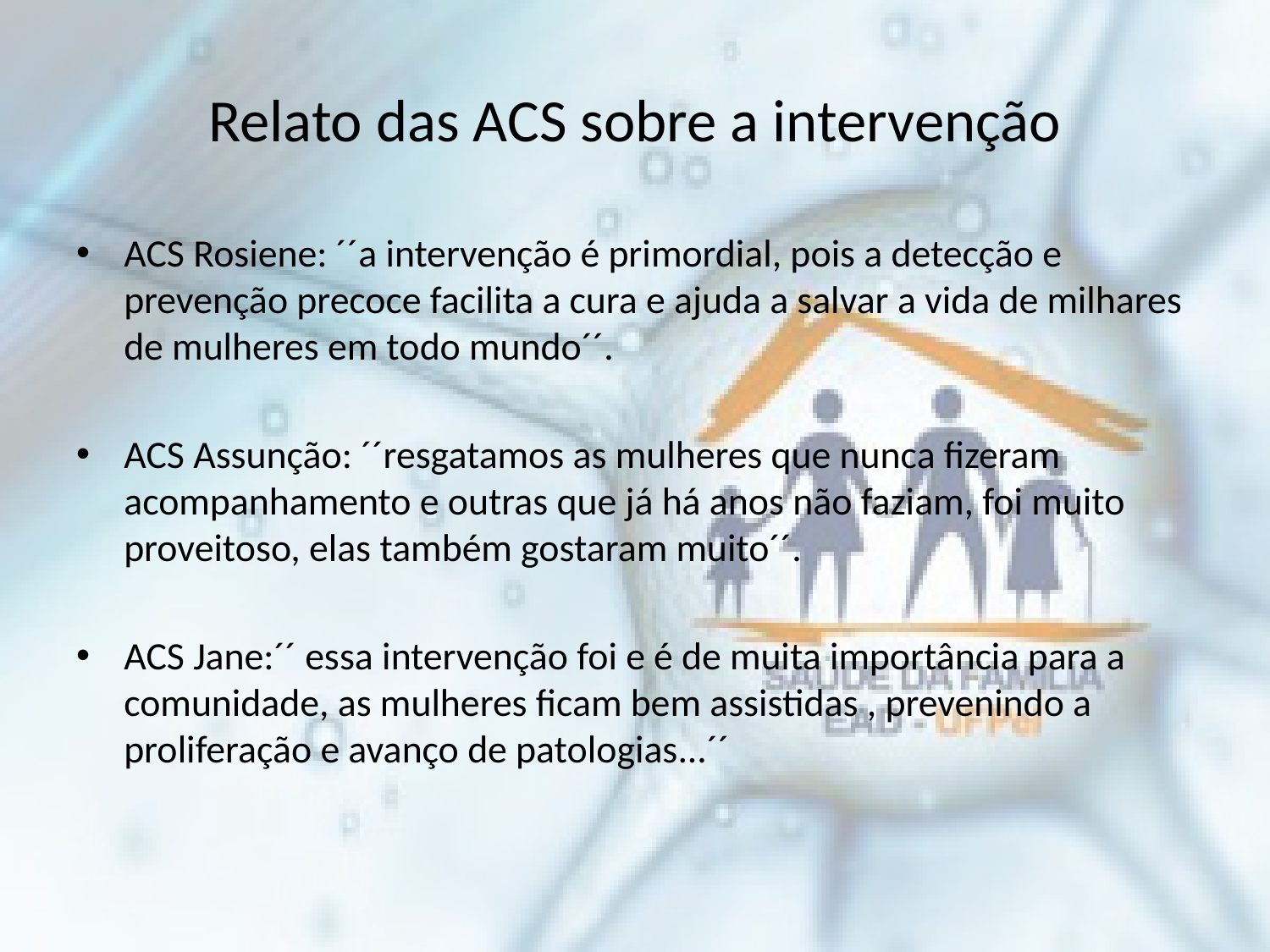

# Relato das ACS sobre a intervenção
ACS Rosiene: ´´a intervenção é primordial, pois a detecção e prevenção precoce facilita a cura e ajuda a salvar a vida de milhares de mulheres em todo mundo´´.

ACS Assunção: ´´resgatamos as mulheres que nunca fizeram acompanhamento e outras que já há anos não faziam, foi muito proveitoso, elas também gostaram muito´´.

ACS Jane:´´ essa intervenção foi e é de muita importância para a comunidade, as mulheres ficam bem assistidas , prevenindo a proliferação e avanço de patologias...´´